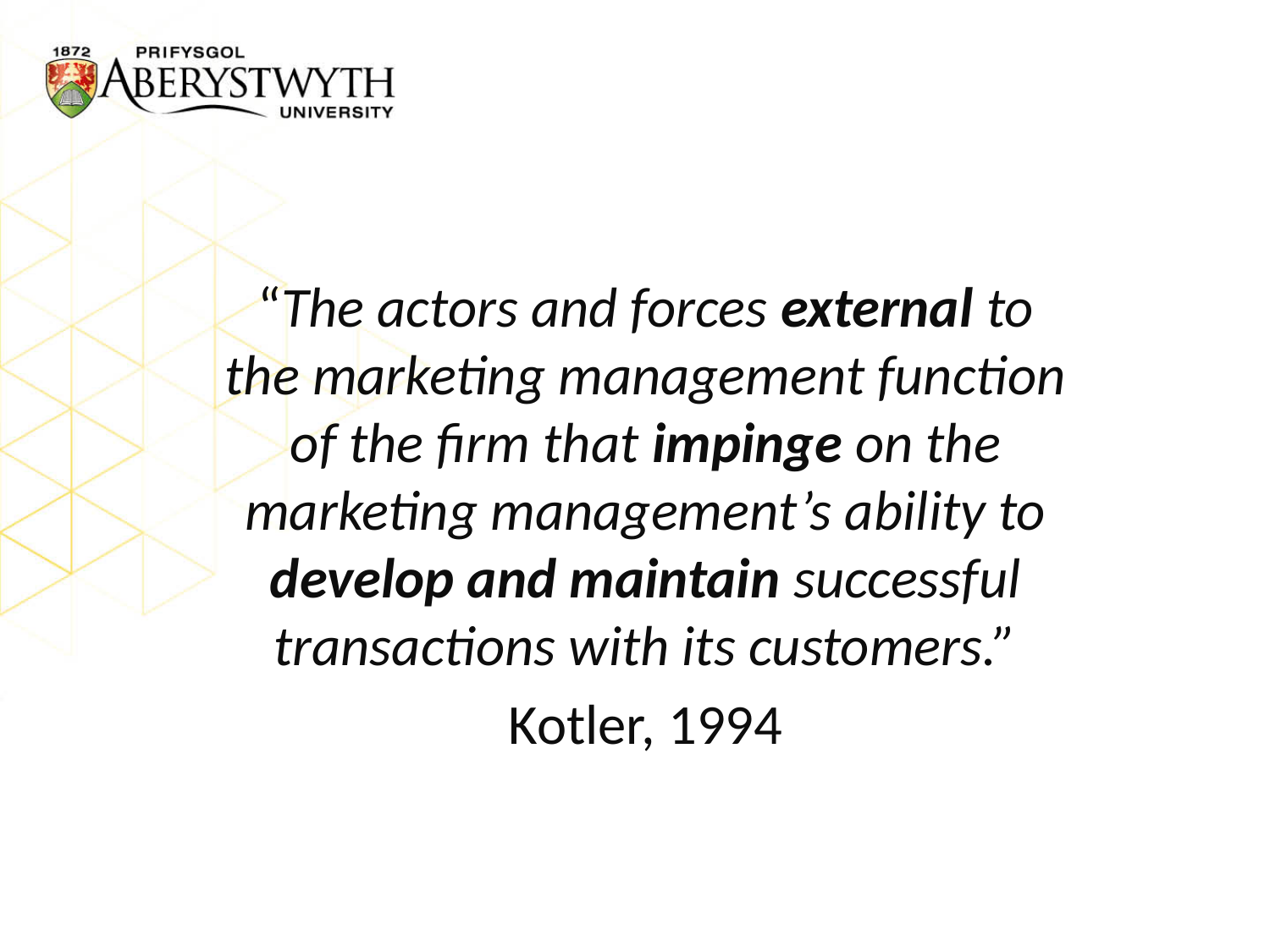

“The actors and forces external to the marketing management function of the firm that impinge on the marketing management’s ability to develop and maintain successful transactions with its customers.”
Kotler, 1994